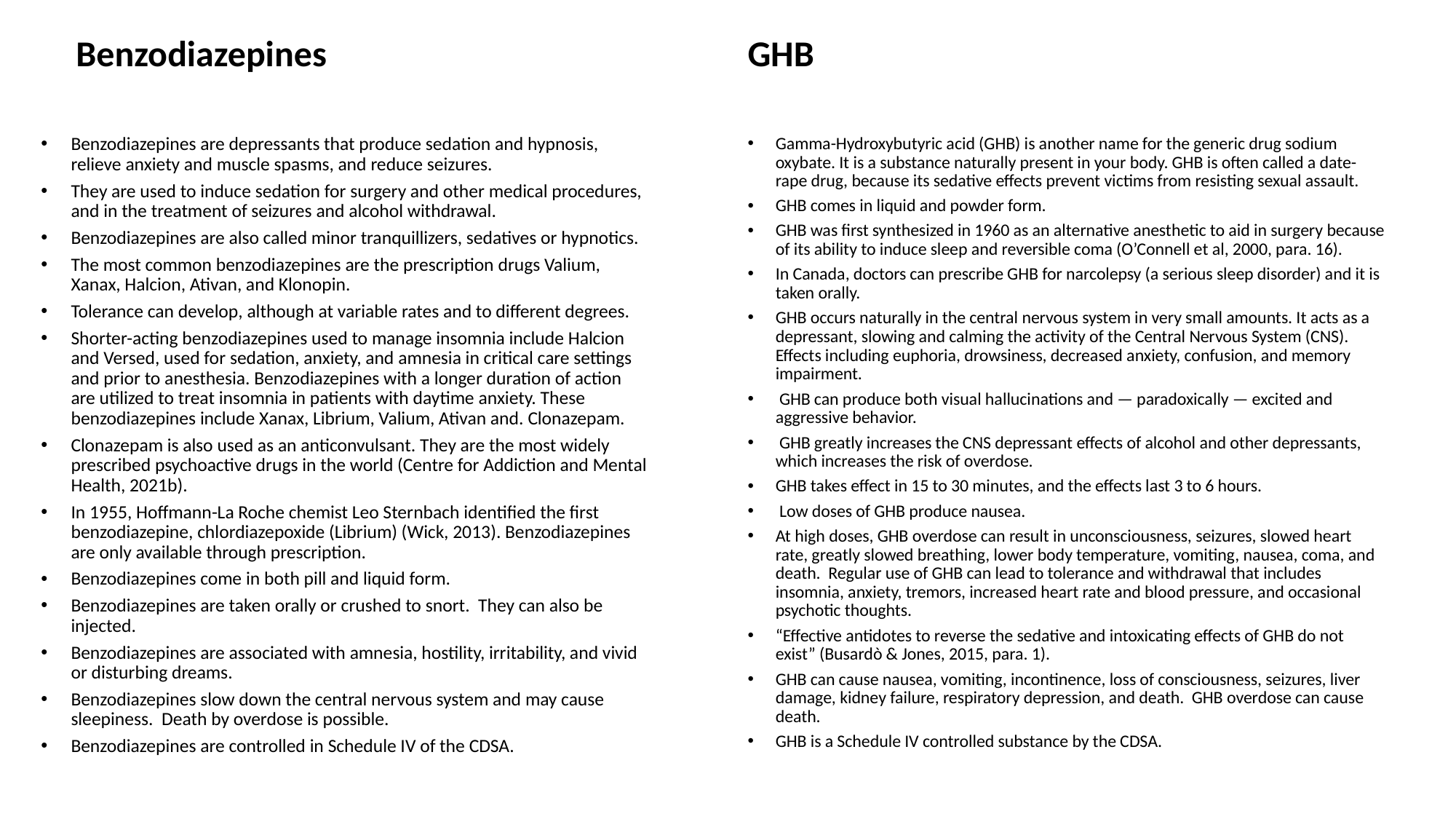

Benzodiazepines
GHB
Benzodiazepines are depressants that produce sedation and hypnosis, relieve anxiety and muscle spasms, and reduce seizures.
They are used to induce sedation for surgery and other medical procedures, and in the treatment of seizures and alcohol withdrawal.
Benzodiazepines are also called minor tranquillizers, sedatives or hypnotics.
The most common benzodiazepines are the prescription drugs Valium, Xanax, Halcion, Ativan, and Klonopin.
Tolerance can develop, although at variable rates and to different degrees.
Shorter-acting benzodiazepines used to manage insomnia include Halcion and Versed, used for sedation, anxiety, and amnesia in critical care settings and prior to anesthesia. Benzodiazepines with a longer duration of action are utilized to treat insomnia in patients with daytime anxiety. These benzodiazepines include Xanax, Librium, Valium, Ativan and. Clonazepam.
Clonazepam is also used as an anticonvulsant. They are the most widely prescribed psychoactive drugs in the world (Centre for Addiction and Mental Health, 2021b).
In 1955, Hoffmann-La Roche chemist Leo Sternbach identified the first benzodiazepine, chlordiazepoxide (Librium) (Wick, 2013). Benzodiazepines are only available through prescription.
Benzodiazepines come in both pill and liquid form.
Benzodiazepines are taken orally or crushed to snort.  They can also be injected.
Benzodiazepines are associated with amnesia, hostility, irritability, and vivid or disturbing dreams.
Benzodiazepines slow down the central nervous system and may cause sleepiness.  Death by overdose is possible.
Benzodiazepines are controlled in Schedule IV of the CDSA.
Gamma-Hydroxybutyric acid (GHB) is another name for the generic drug sodium oxybate. It is a substance naturally present in your body. GHB is often called a date-rape drug, because its sedative effects prevent victims from resisting sexual assault.
GHB comes in liquid and powder form.
GHB was first synthesized in 1960 as an alternative anesthetic to aid in surgery because of its ability to induce sleep and reversible coma (O’Connell et al, 2000, para. 16).
In Canada, doctors can prescribe GHB for narcolepsy (a serious sleep disorder) and it is taken orally.
GHB occurs naturally in the central nervous system in very small amounts. It acts as a depressant, slowing and calming the activity of the Central Nervous System (CNS).  Effects including euphoria, drowsiness, decreased anxiety, confusion, and memory impairment.
 GHB can produce both visual hallucinations and — paradoxically — excited and aggressive behavior.
 GHB greatly increases the CNS depressant effects of alcohol and other depressants, which increases the risk of overdose.
GHB takes effect in 15 to 30 minutes, and the effects last 3 to 6 hours.
 Low doses of GHB produce nausea.
At high doses, GHB overdose can result in unconsciousness, seizures, slowed heart rate, greatly slowed breathing, lower body temperature, vomiting, nausea, coma, and death.  Regular use of GHB can lead to tolerance and withdrawal that includes insomnia, anxiety, tremors, increased heart rate and blood pressure, and occasional psychotic thoughts.
“Effective antidotes to reverse the sedative and intoxicating effects of GHB do not exist” (Busardò & Jones, 2015, para. 1).
GHB can cause nausea, vomiting, incontinence, loss of consciousness, seizures, liver damage, kidney failure, respiratory depression, and death.  GHB overdose can cause death.
GHB is a Schedule IV controlled substance by the CDSA.